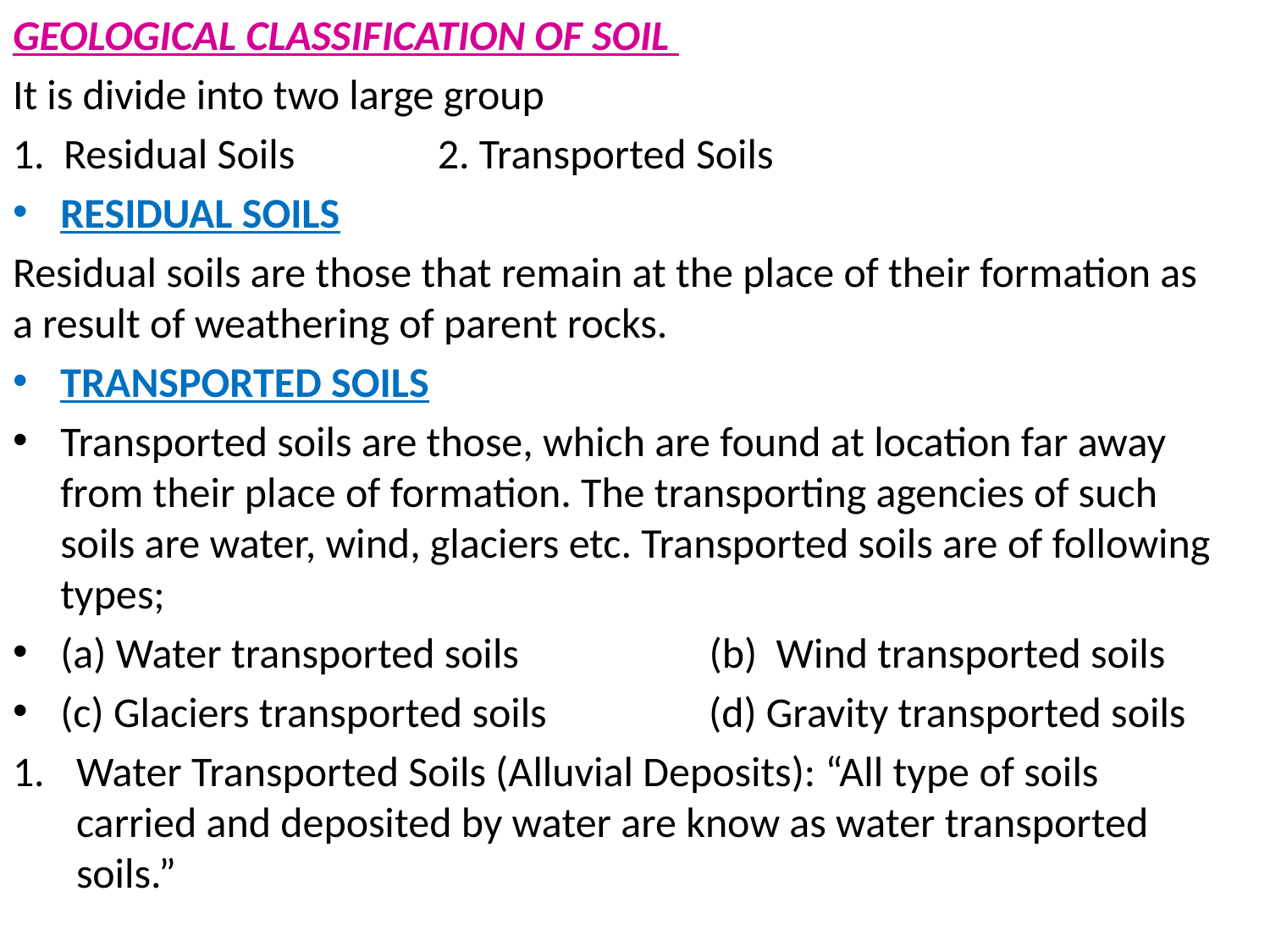

GEOLOGICAL CLASSIFICATION OF SOIL
It is divide into two large group
1.  Residual Soils               2. Transported Soils
RESIDUAL SOILS
Residual soils are those that remain at the place of their formation as a result of weathering of parent rocks.
TRANSPORTED SOILS
Transported soils are those, which are found at location far away from their place of formation. The transporting agencies of such soils are water, wind, glaciers etc. Transported soils are of following types;
(a) Water transported soils                    (b)  Wind transported soils
(c) Glaciers transported soils                 (d) Gravity transported soils
Water Transported Soils (Alluvial Deposits): “All type of soils carried and deposited by water are know as water transported soils.”